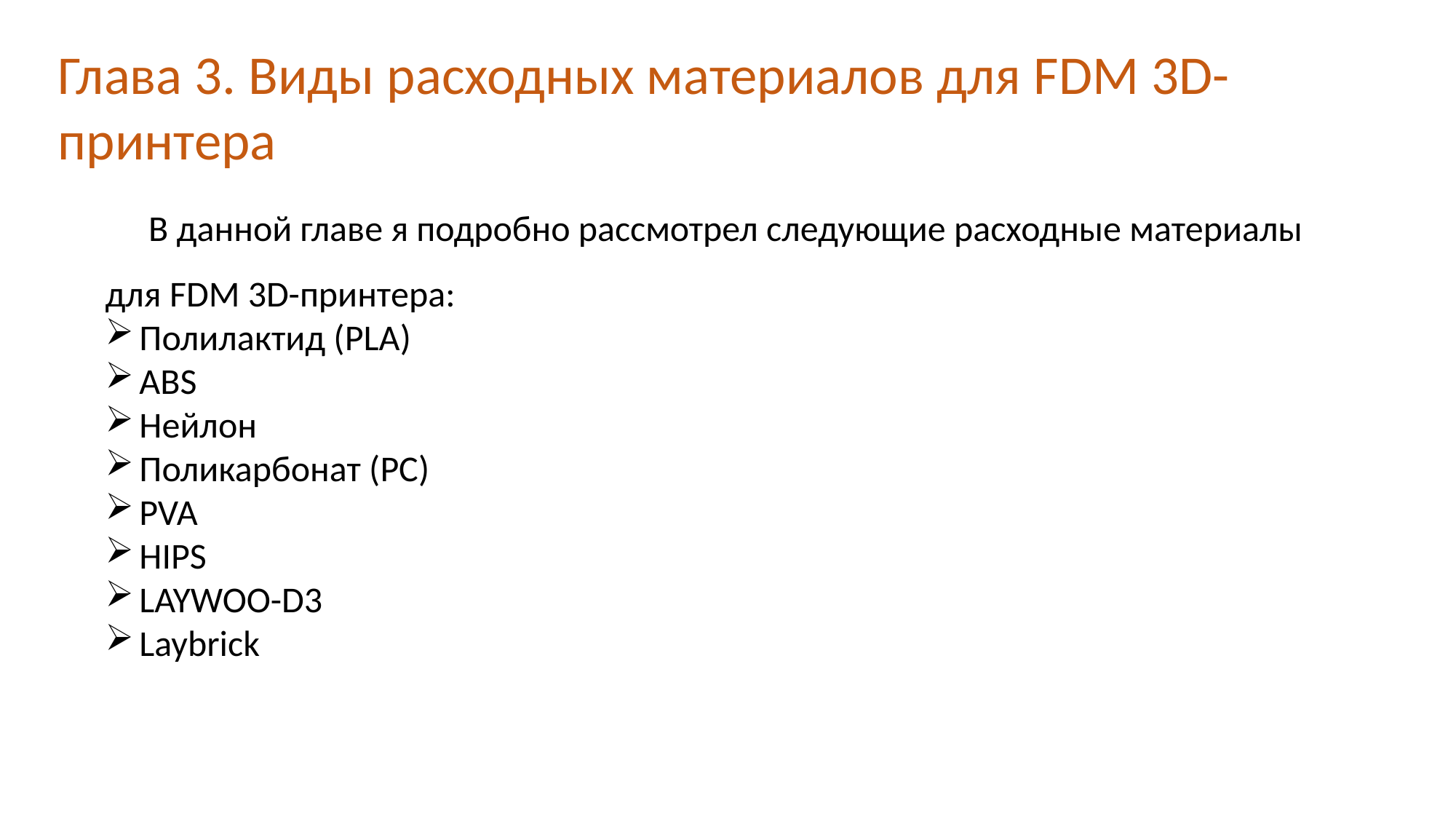

Глава 3. Виды расходных материалов для FDM 3D-принтера
       В данной главе я подробно рассмотрел следующие расходные материалы для FDM 3D-принтера:
Полилактид (PLA)
ABS
Нейлон
Поликарбонат (PC)
PVA
HIPS
LAYWOO-D3
Laybrick